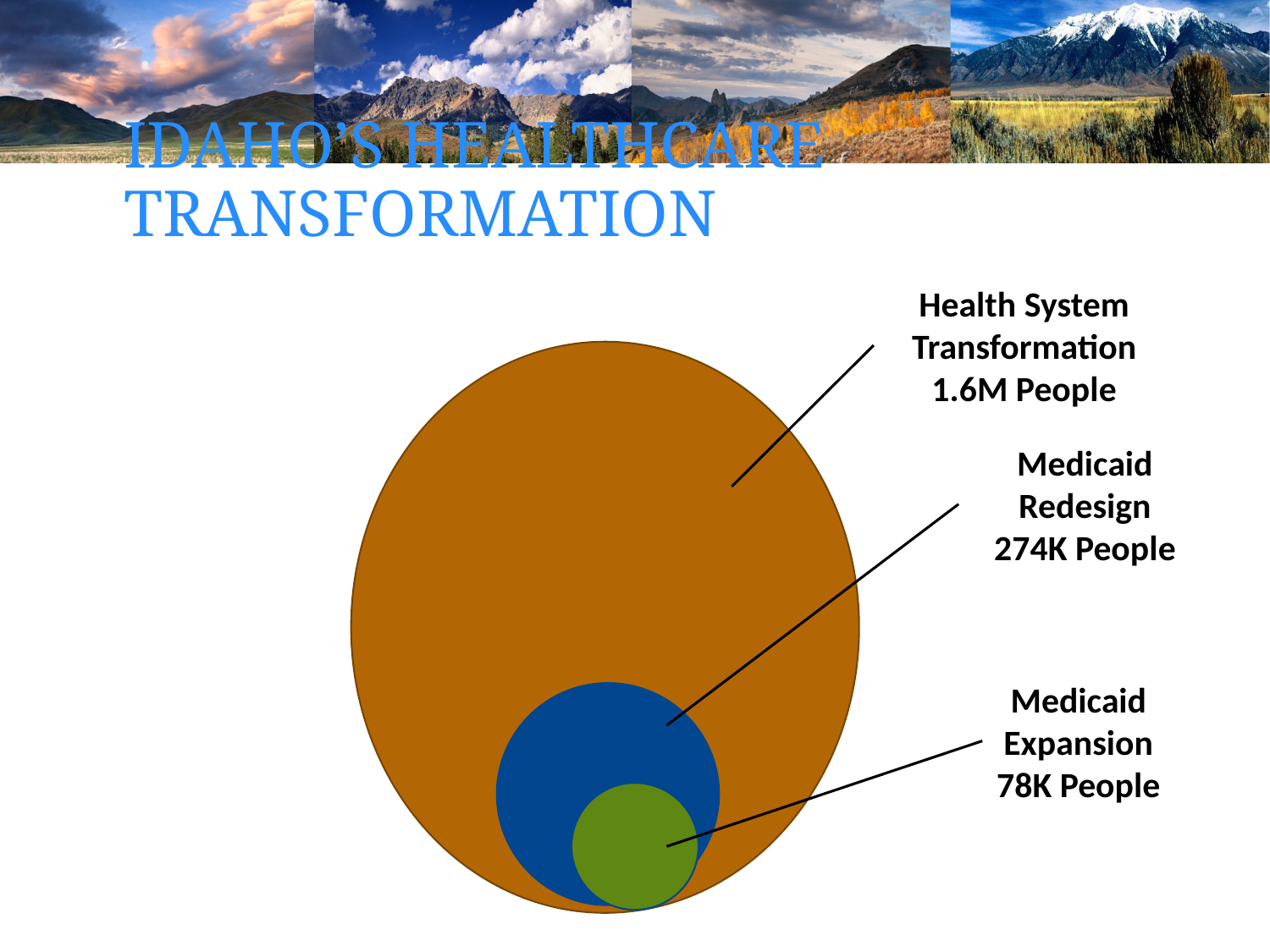

# Idaho’s Healthcare Transformation
Health System Transformation
1.6M People

Medicaid Redesign
274K People
Medicaid Expansion
78K People